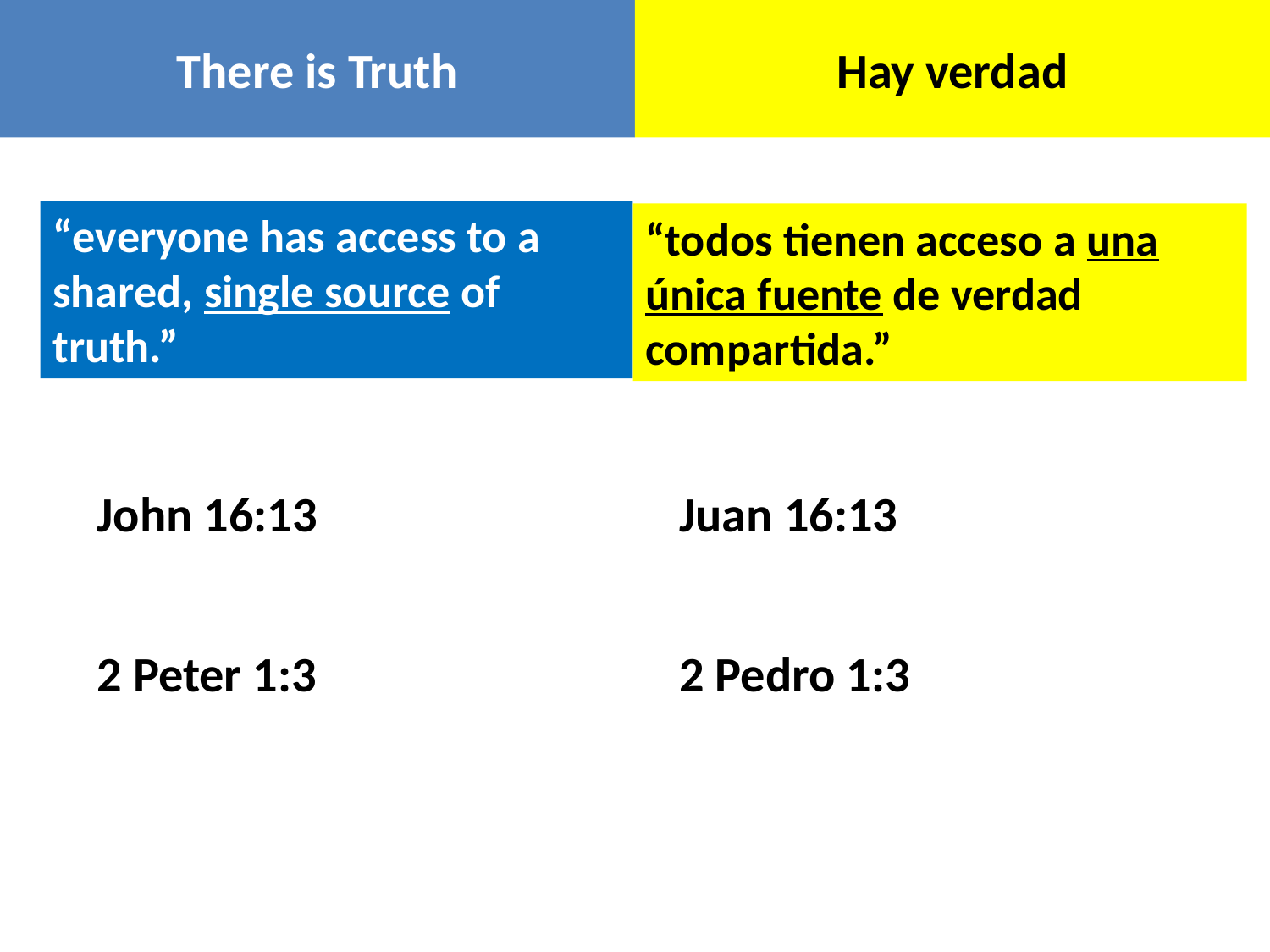

There is Truth
Hay verdad
“everyone has access to a shared, single source of truth.”
“todos tienen acceso a una única fuente de verdad compartida.”
John 16:13
Juan 16:13
2 Peter 1:3
2 Pedro 1:3